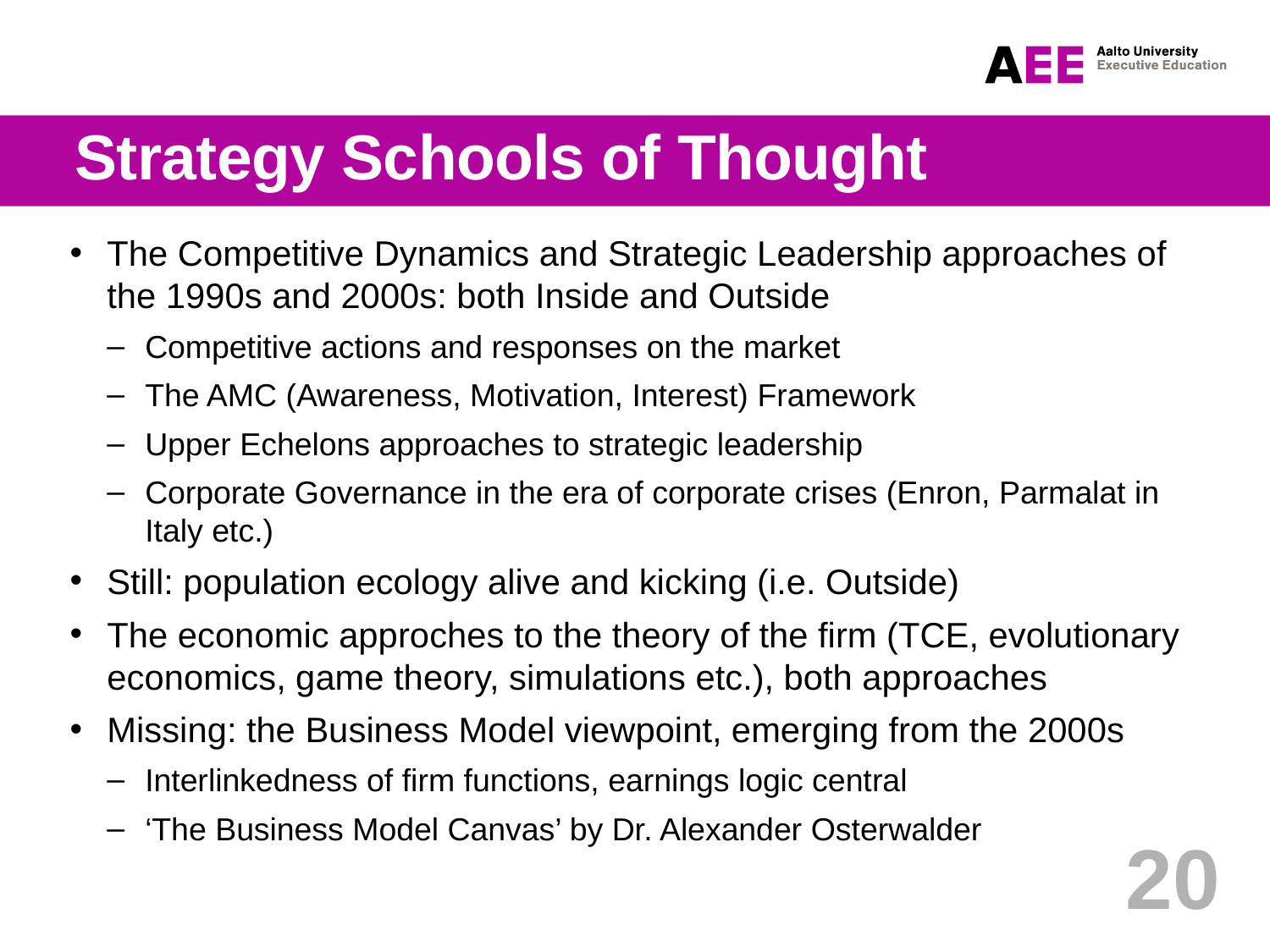

# Strategy Schools of Thought
The Competitive Dynamics and Strategic Leadership approaches of the 1990s and 2000s: both Inside and Outside
Competitive actions and responses on the market
The AMC (Awareness, Motivation, Interest) Framework
Upper Echelons approaches to strategic leadership
Corporate Governance in the era of corporate crises (Enron, Parmalat in Italy etc.)
Still: population ecology alive and kicking (i.e. Outside)
The economic approches to the theory of the firm (TCE, evolutionary economics, game theory, simulations etc.), both approaches
Missing: the Business Model viewpoint, emerging from the 2000s
Interlinkedness of firm functions, earnings logic central
‘The Business Model Canvas’ by Dr. Alexander Osterwalder

20